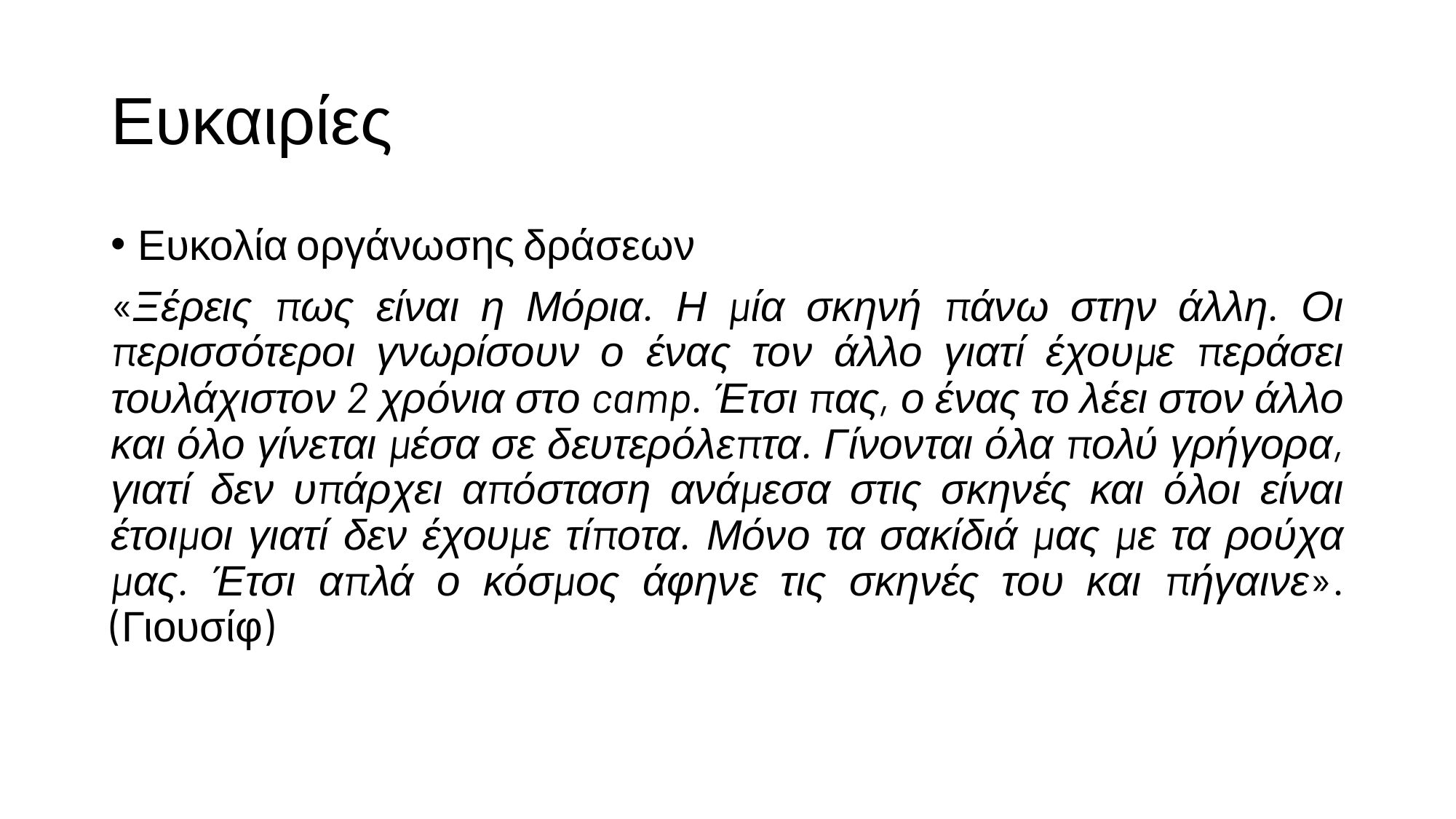

# Ευκαιρίες
Ευκολία οργάνωσης δράσεων
«Ξέρεις πως είναι η Μόρια. Η μία σκηνή πάνω στην άλλη. Οι περισσότεροι γνωρίσουν ο ένας τον άλλο γιατί έχουμε περάσει τουλάχιστον 2 χρόνια στο camp. Έτσι πας, ο ένας το λέει στον άλλο και όλο γίνεται μέσα σε δευτερόλεπτα. Γίνονται όλα πολύ γρήγορα, γιατί δεν υπάρχει απόσταση ανάμεσα στις σκηνές και όλοι είναι έτοιμοι γιατί δεν έχουμε τίποτα. Μόνο τα σακίδιά μας με τα ρούχα μας. Έτσι απλά ο κόσμος άφηνε τις σκηνές του και πήγαινε». (Γιουσίφ)